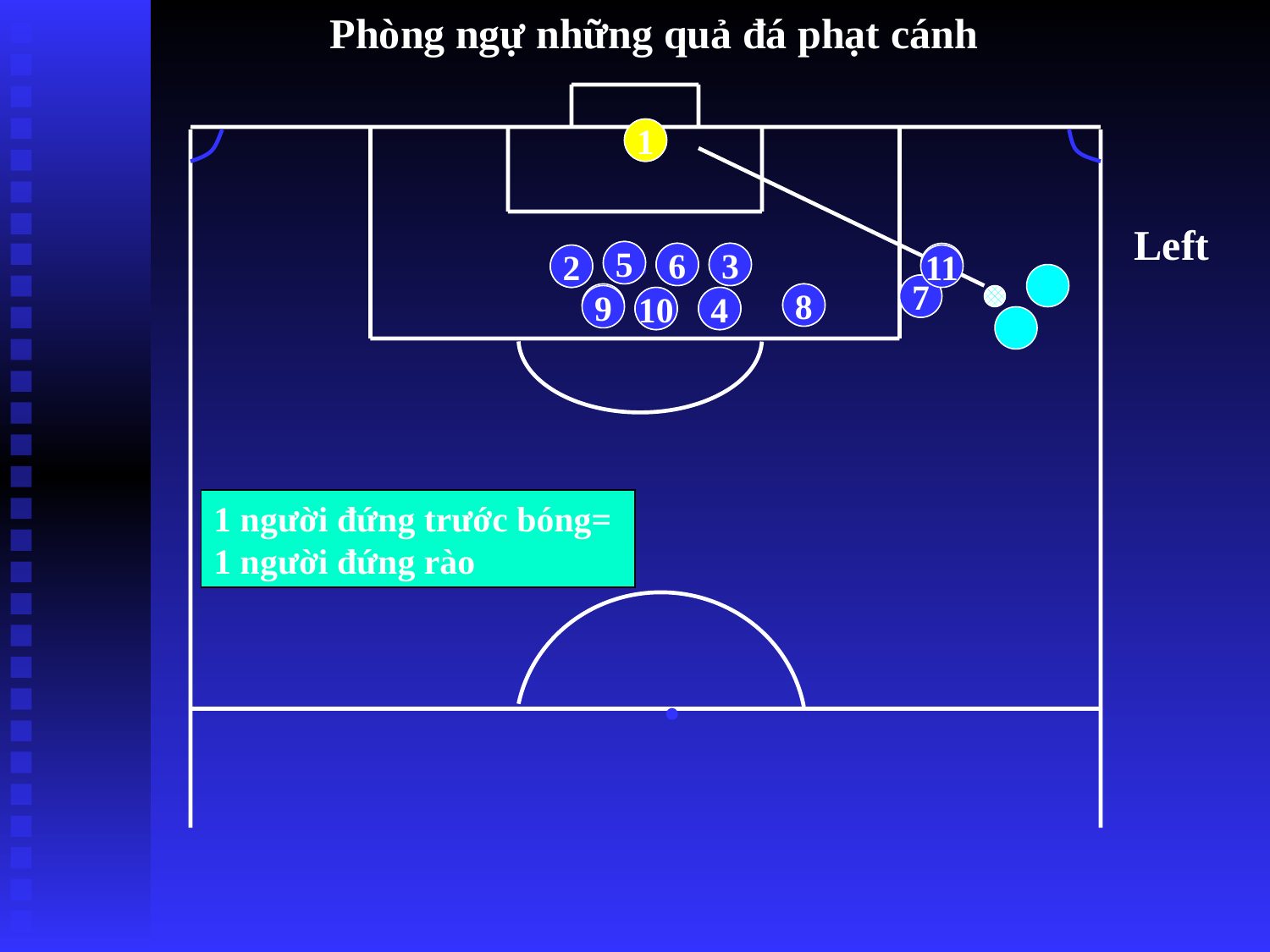

Phòng ngự những quả đá phạt cánh

1

Left

5

6

3

2
11

7

8
9

10

4

1 người đứng trước bóng= 1 người đứng rào